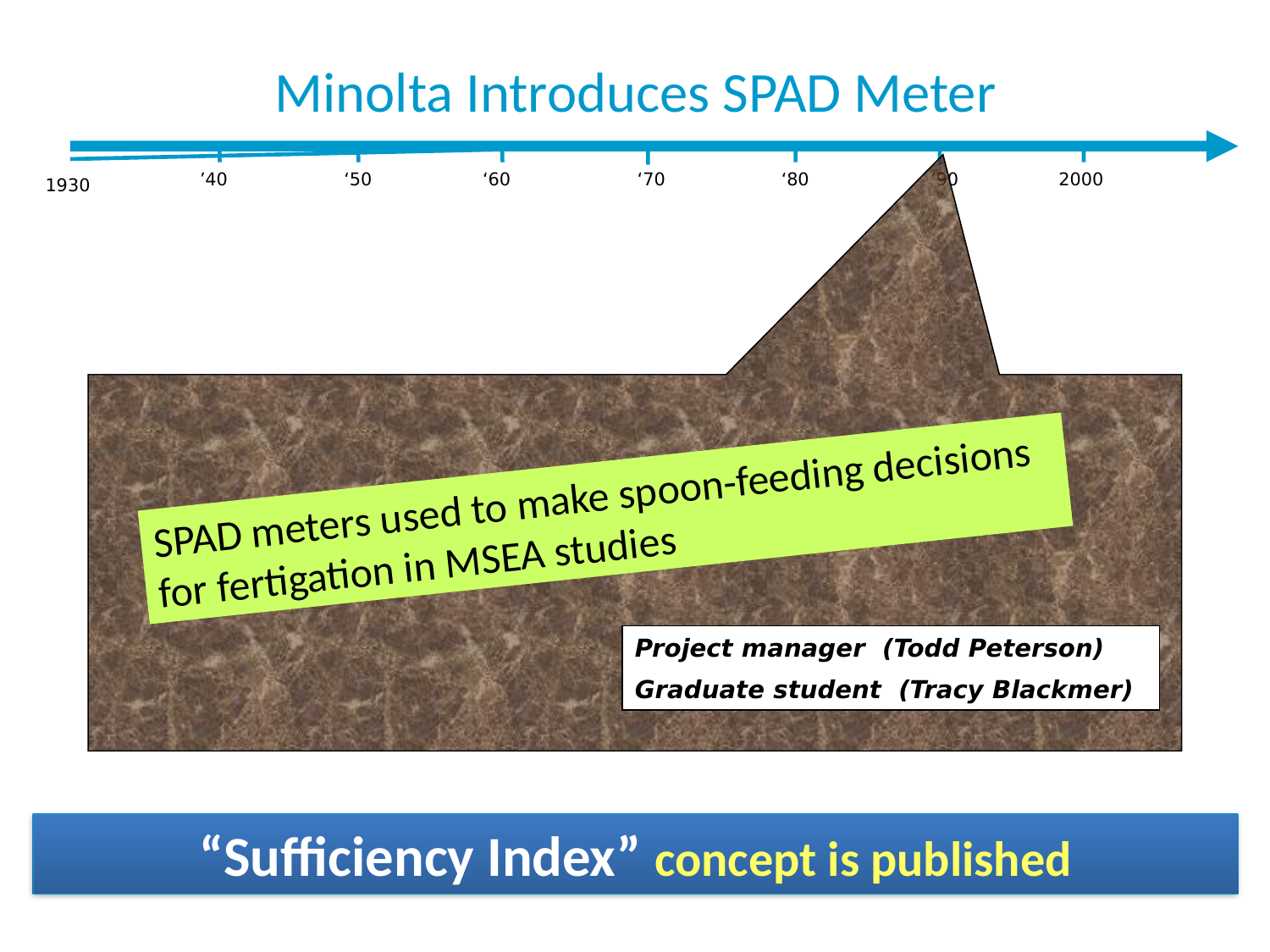

Minolta Introduces SPAD Meter

’40

‘50
‘60
‘70
‘80
‘90
2000
1930

SPAD meters used to make spoon-feeding decisions for fertigation in MSEA studies
Project manager  (Todd Peterson)
Graduate student  (Tracy Blackmer)
“Sufficiency Index” concept is published